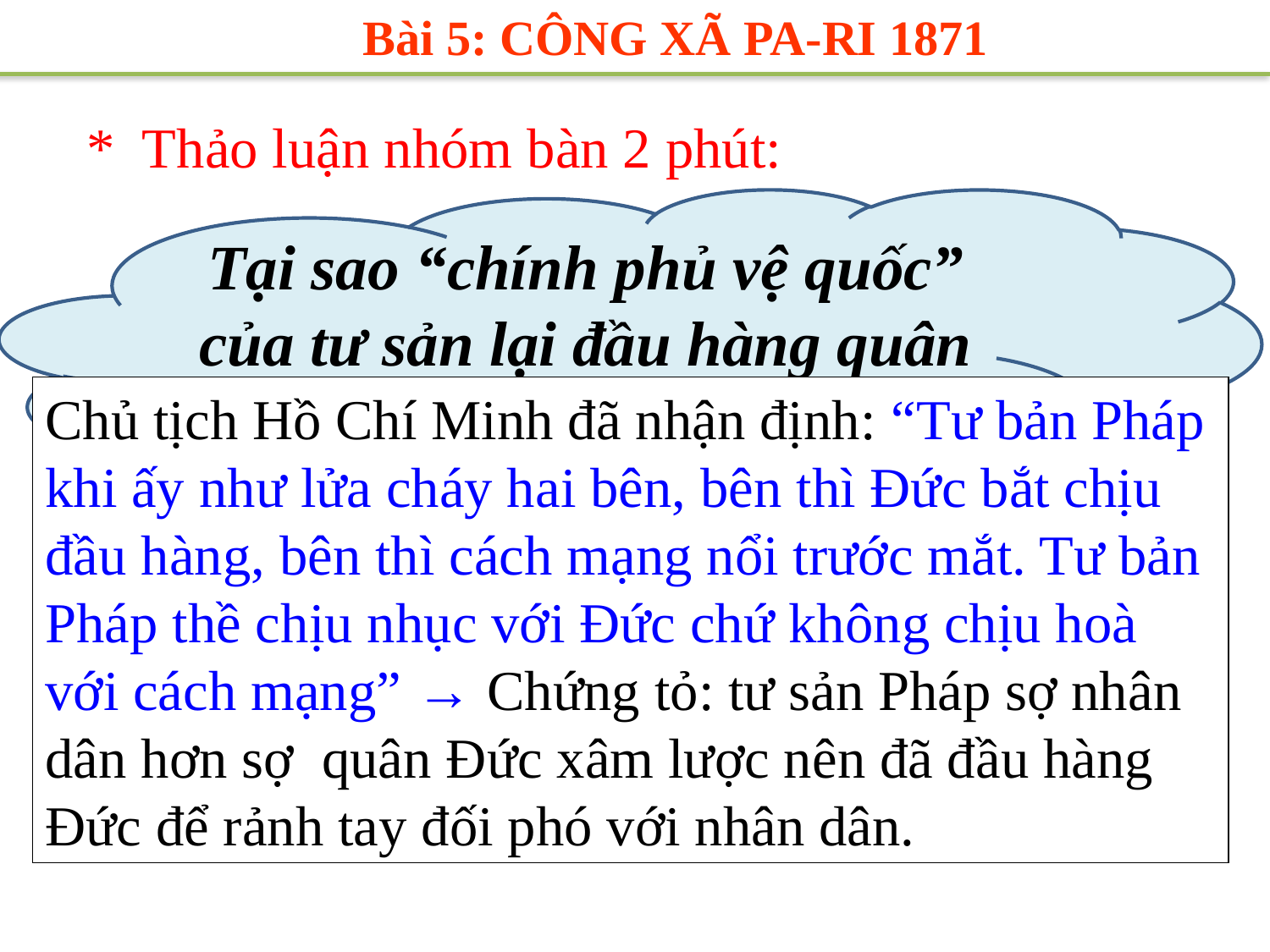

Bài 5: CÔNG XÃ PA-RI 1871
*  Thảo luận nhóm bàn 2 phút:
Tại sao “chính phủ vệ quốc” của tư sản lại đầu hàng quân Phổ?
Chủ tịch Hồ Chí Minh đã nhận định: “Tư bản Pháp khi ấy như lửa cháy hai bên, bên thì Đức bắt chịu đầu hàng, bên thì cách mạng nổi trước mắt. Tư bản Pháp thề chịu nhục với Đức chứ không chịu hoà với cách mạng” → Chứng tỏ: tư sản Pháp sợ nhân dân hơn sợ  quân Đức xâm lược nên đã đầu hàng Đức để rảnh tay đối phó với nhân dân.